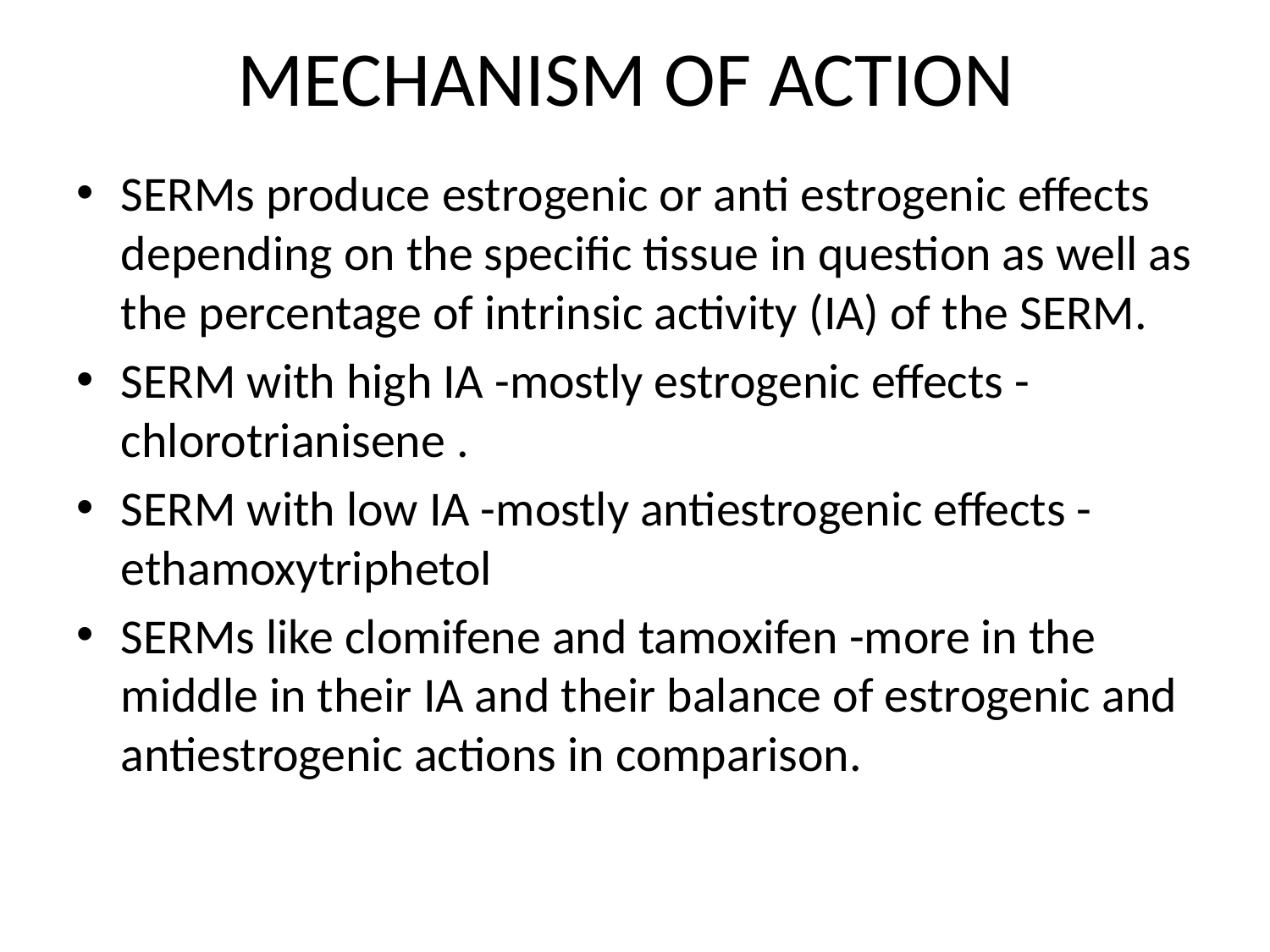

# MECHANISM OF ACTION
SERMs produce estrogenic or anti estrogenic effects depending on the specific tissue in question as well as the percentage of intrinsic activity (IA) of the SERM.
SERM with high IA -mostly estrogenic effects -chlorotrianisene .
SERM with low IA -mostly antiestrogenic effects -ethamoxytriphetol
SERMs like clomifene and tamoxifen -more in the middle in their IA and their balance of estrogenic and antiestrogenic actions in comparison.